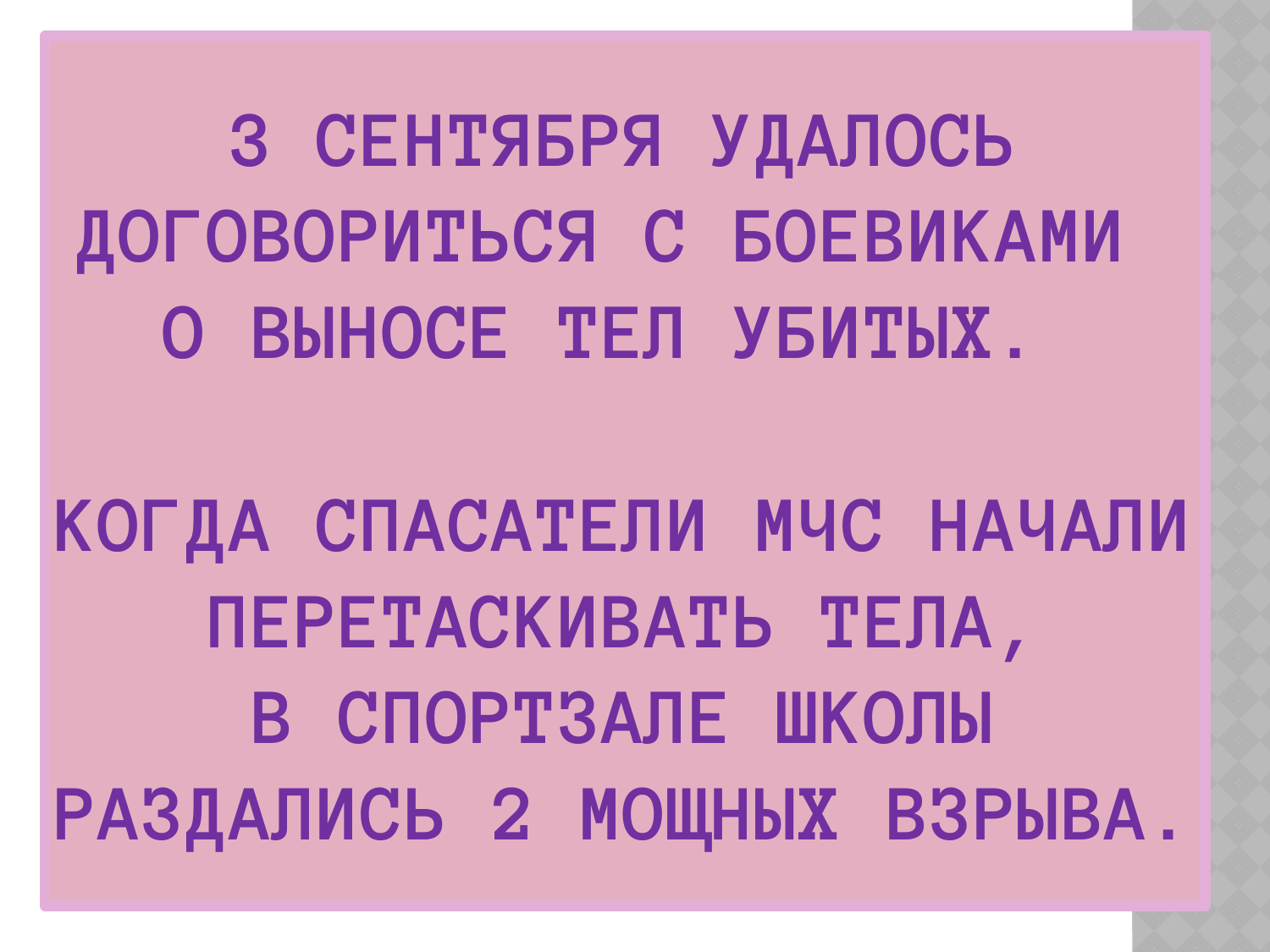

# 3 сентября удалось договориться с боевиками о выносе тел убитых. Когда спасатели МЧС начали перетаскивать тела, в спортзале школы раздались 2 мощных взрыва.